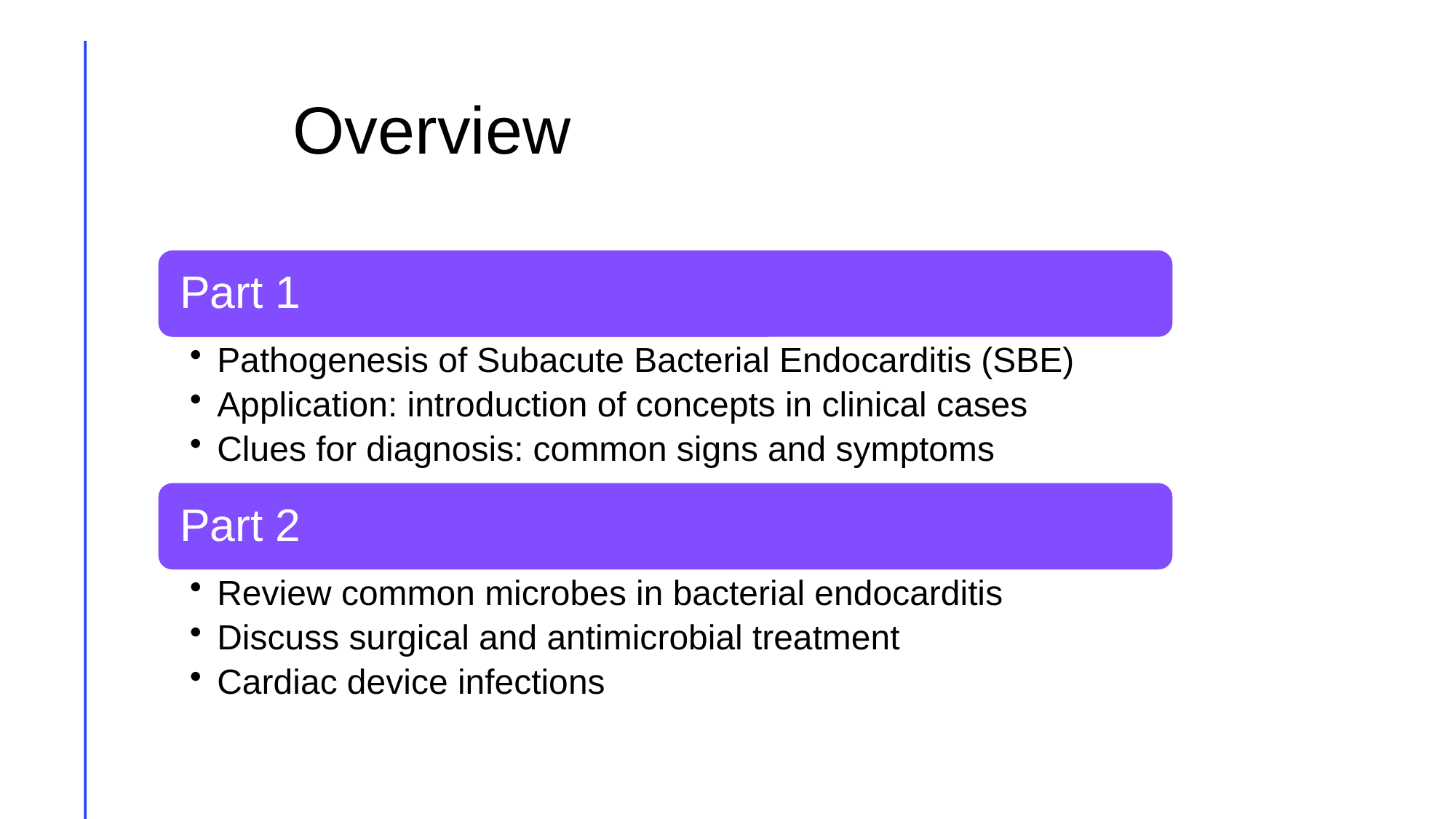

# Overview
Part 1
Pathogenesis of Subacute Bacterial Endocarditis (SBE)
Application: introduction of concepts in clinical cases
Clues for diagnosis: common signs and symptoms
Part 2
Review common microbes in bacterial endocarditis
Discuss surgical and antimicrobial treatment
Cardiac device infections